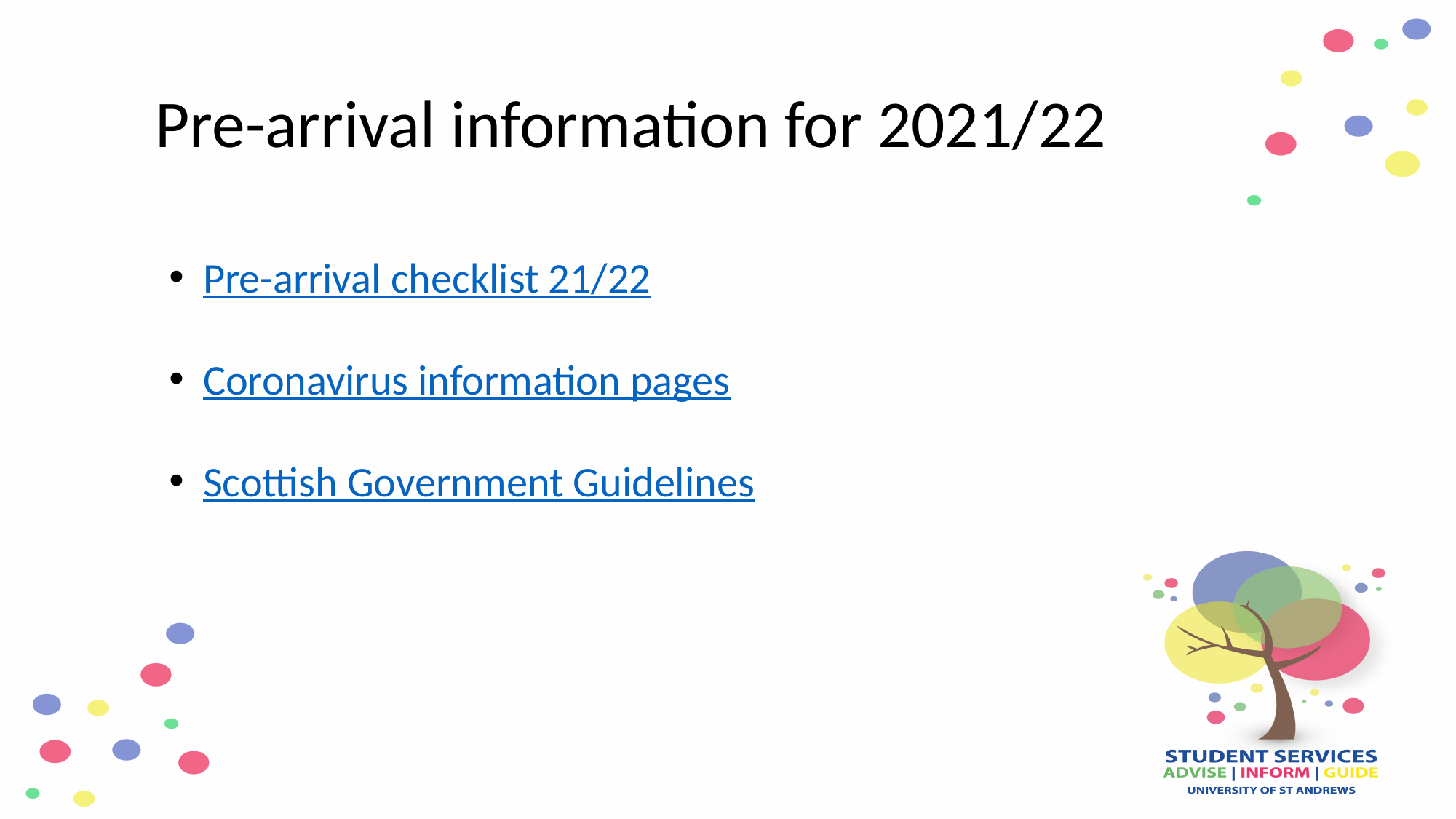

Pre-arrival information for 2021/22
Pre-arrival checklist 21/22

Coronavirus information pages

Scottish Government Guidelines